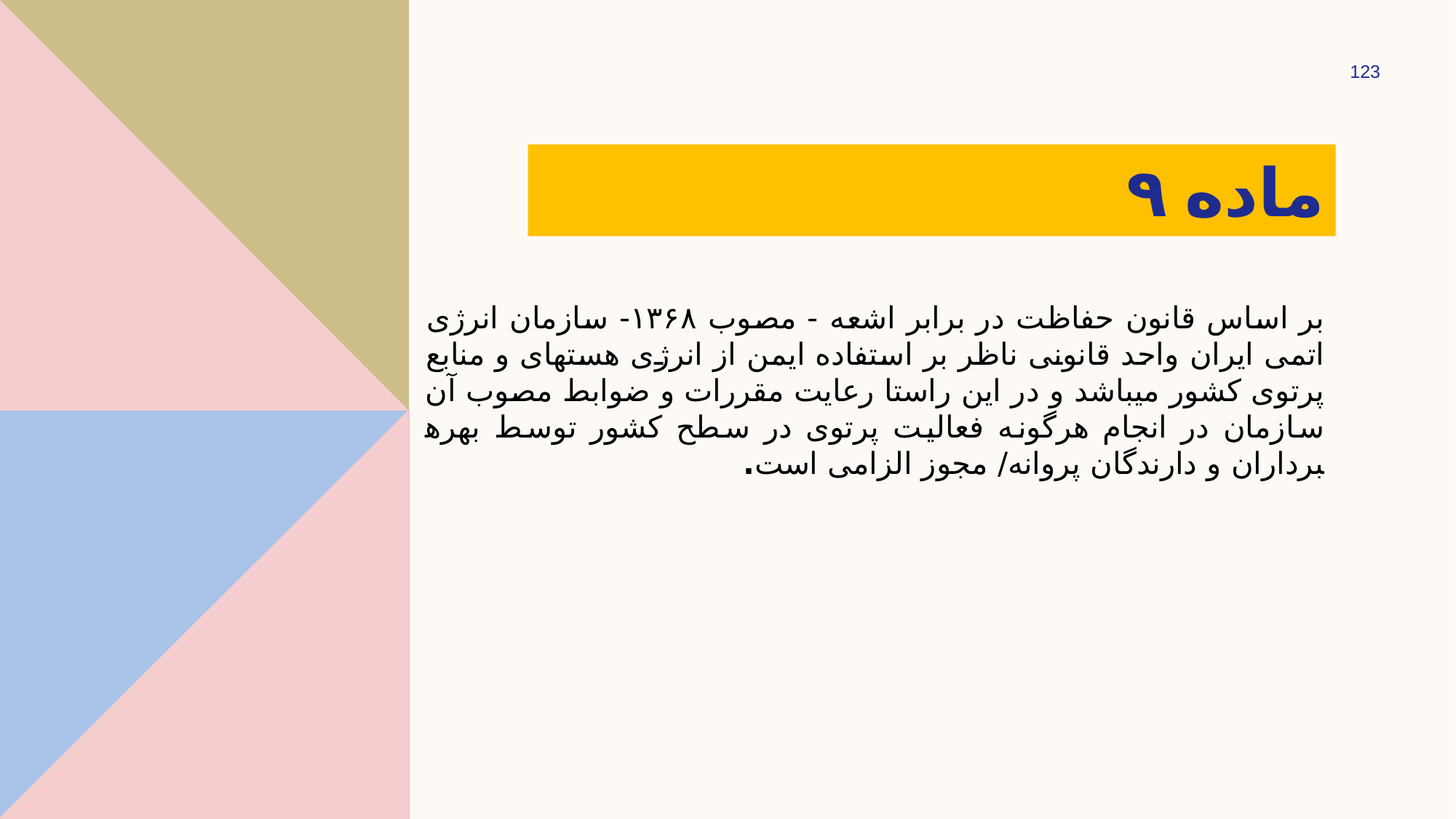

123
# ماده ۹
بر اساس قانون حفاظت در برابر اشعه - مصوب ۱۳۶۸- سازمان انرژی اتمی ایران واحد قانونی ناظر بر استفاده ایمن از انرژی هسته­ای و منابع پرتوی کشور می­باشد و در این راستا رعایت مقررات و ضوابط مصوب آن سازمان در انجام هرگونه فعالیت پرتوی در سطح کشور توسط بهره­برداران و دارندگان پروانه/ مجوز الزامی است.